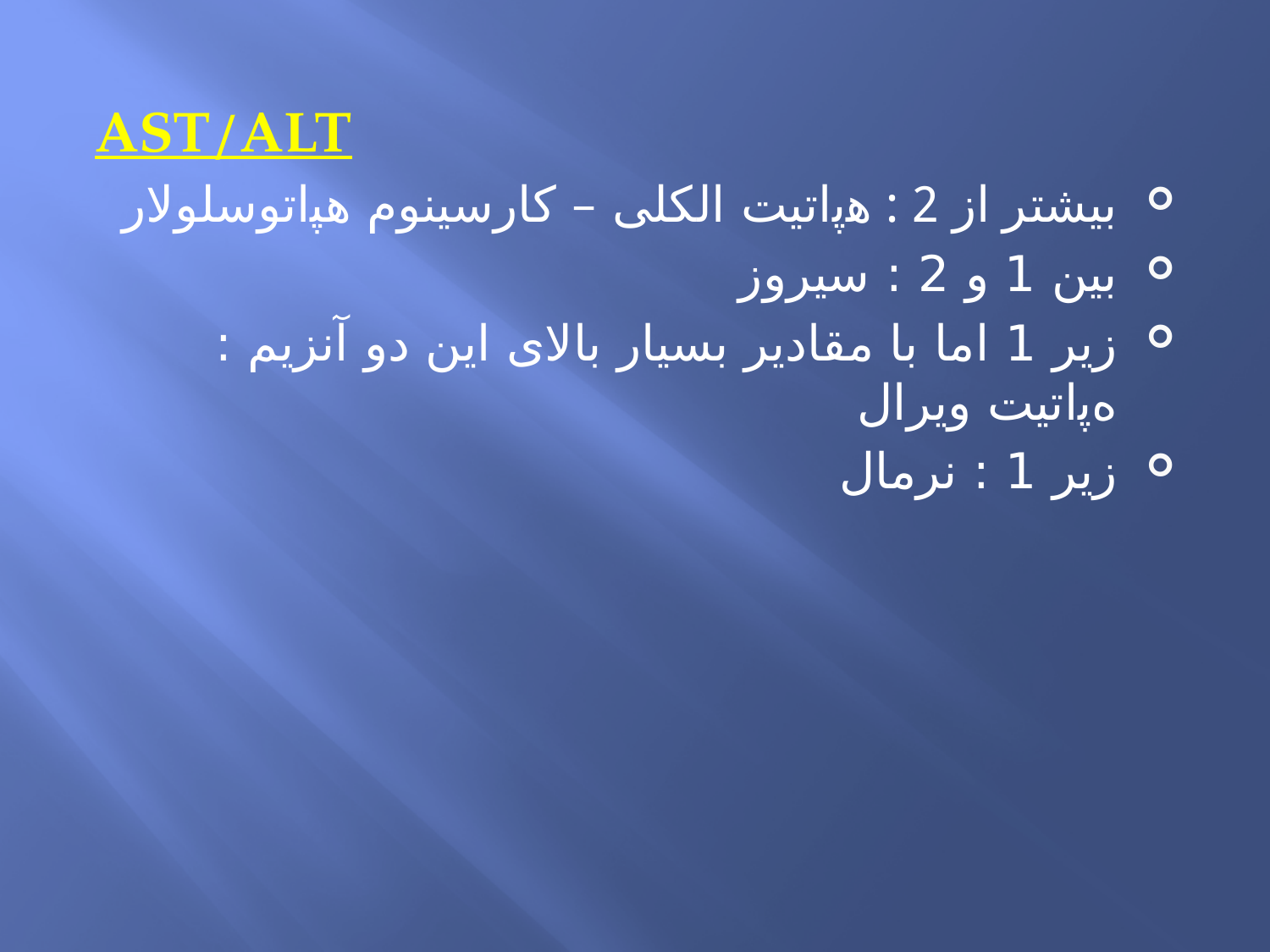

AST/ALT
بیشتر از 2 : ﻫﭘاتیت الکلی – کارسینوم ﻫﭙاتوسلولار
بین 1 و 2 : سیروز
زیر 1 اما با مقادیر بسیار بالای این دو آنزیم : هﭘاتیت ویرال
زیر 1 : نرمال